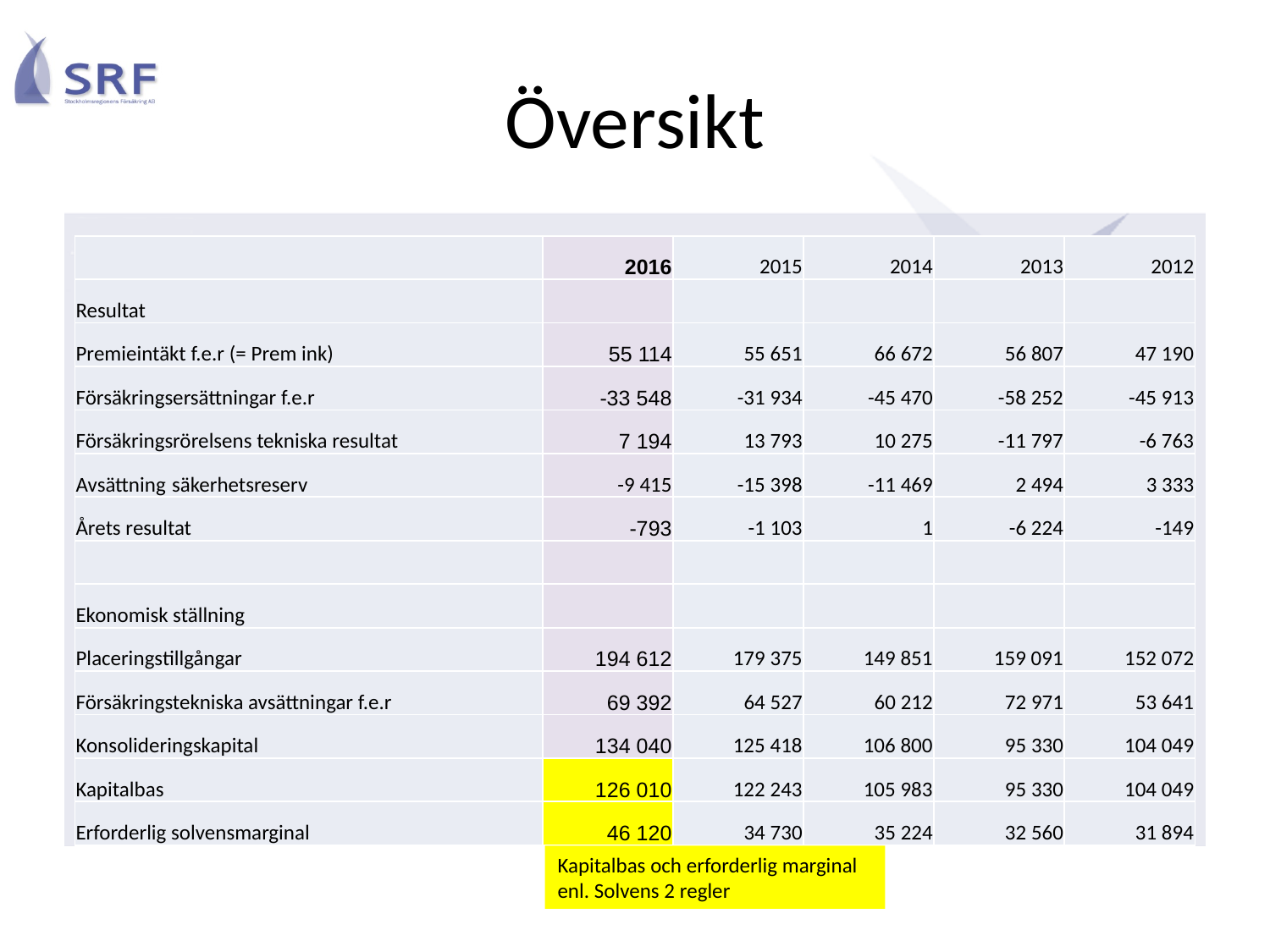

# Översikt
|  | 2016 | 2015 | 2014 | 2013 | 2012 |
| --- | --- | --- | --- | --- | --- |
| Resultat |  |  |  |  |  |
| Premieintäkt f.e.r (= Prem ink) | 55 114 | 55 651 | 66 672 | 56 807 | 47 190 |
| Försäkringsersättningar f.e.r | -33 548 | -31 934 | -45 470 | -58 252 | -45 913 |
| Försäkringsrörelsens tekniska resultat | 7 194 | 13 793 | 10 275 | -11 797 | -6 763 |
| Avsättning säkerhetsreserv | -9 415 | -15 398 | -11 469 | 2 494 | 3 333 |
| Årets resultat | -793 | -1 103 | 1 | -6 224 | -149 |
|  |  |  |  |  |  |
| Ekonomisk ställning |  |  |  |  |  |
| Placeringstillgångar | 194 612 | 179 375 | 149 851 | 159 091 | 152 072 |
| Försäkringstekniska avsättningar f.e.r | 69 392 | 64 527 | 60 212 | 72 971 | 53 641 |
| Konsolideringskapital | 134 040 | 125 418 | 106 800 | 95 330 | 104 049 |
| Kapitalbas | 126 010 | 122 243 | 105 983 | 95 330 | 104 049 |
| Erforderlig solvensmarginal | 46 120 | 34 730 | 35 224 | 32 560 | 31 894 |
Kapitalbas och erforderlig marginal
enl. Solvens 2 regler